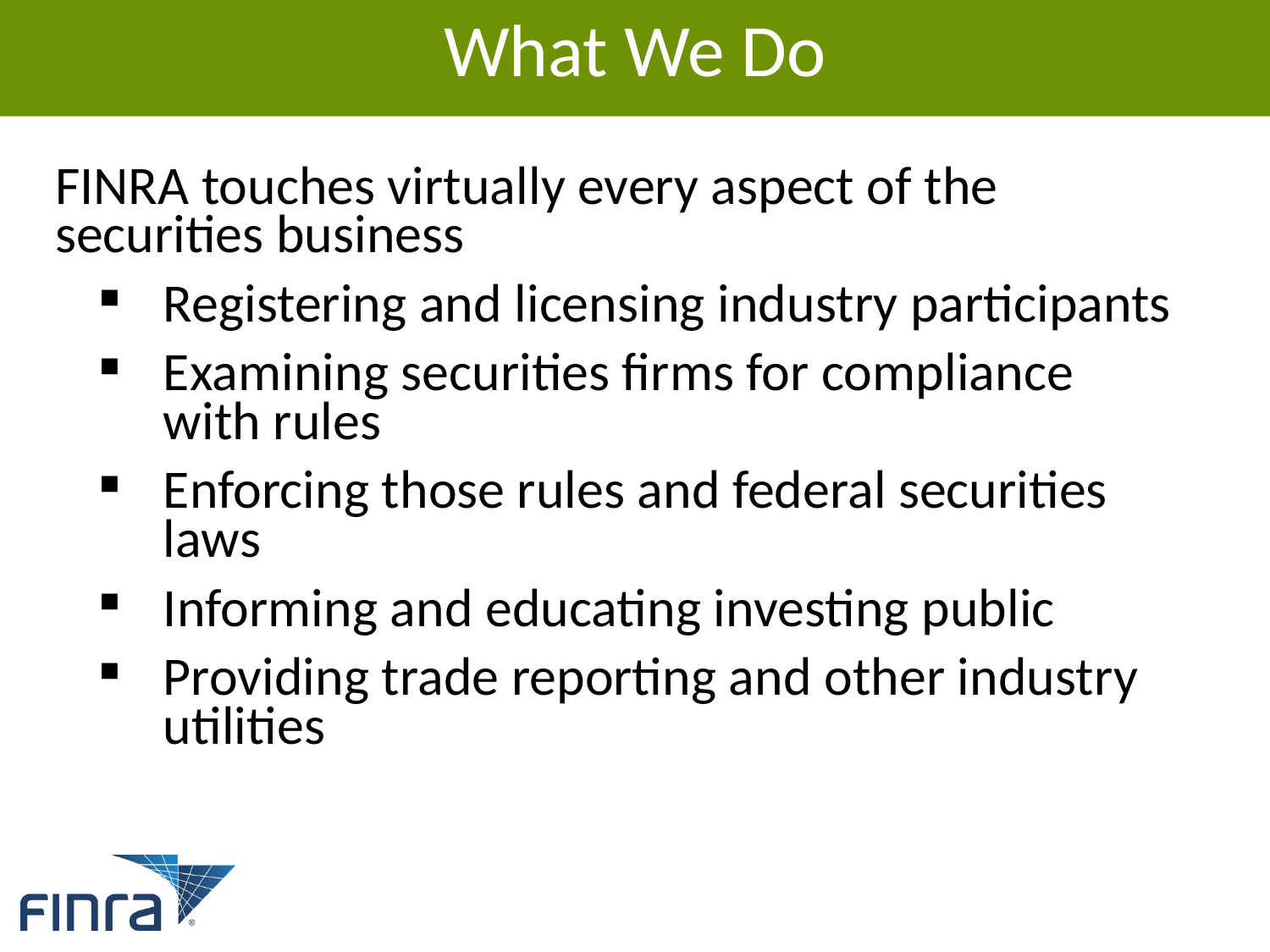

What We Do
FINRA touches virtually every aspect of the securities business
Registering and licensing industry participants
Examining securities firms for compliance with rules
Enforcing those rules and federal securities laws
Informing and educating investing public
Providing trade reporting and other industry utilities